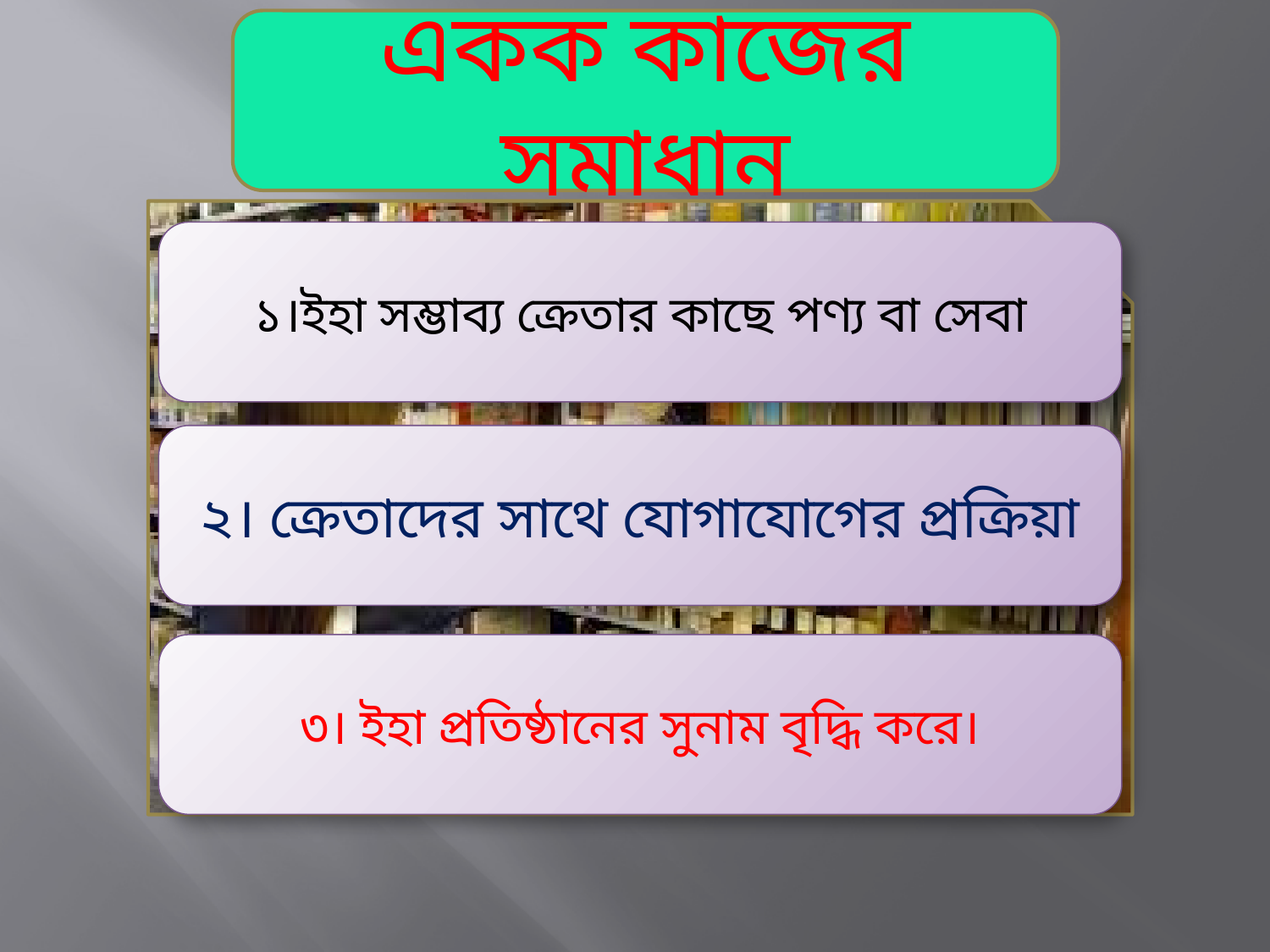

একক কাজের সমাধান

১।ইহা সম্ভাব্য ক্রেতার কাছে পণ্য বা সেবা
২। ক্রেতাদের সাথে যোগাযোগের প্রক্রিয়া
৩। ইহা প্রতিষ্ঠানের সুনাম বৃদ্ধি করে।